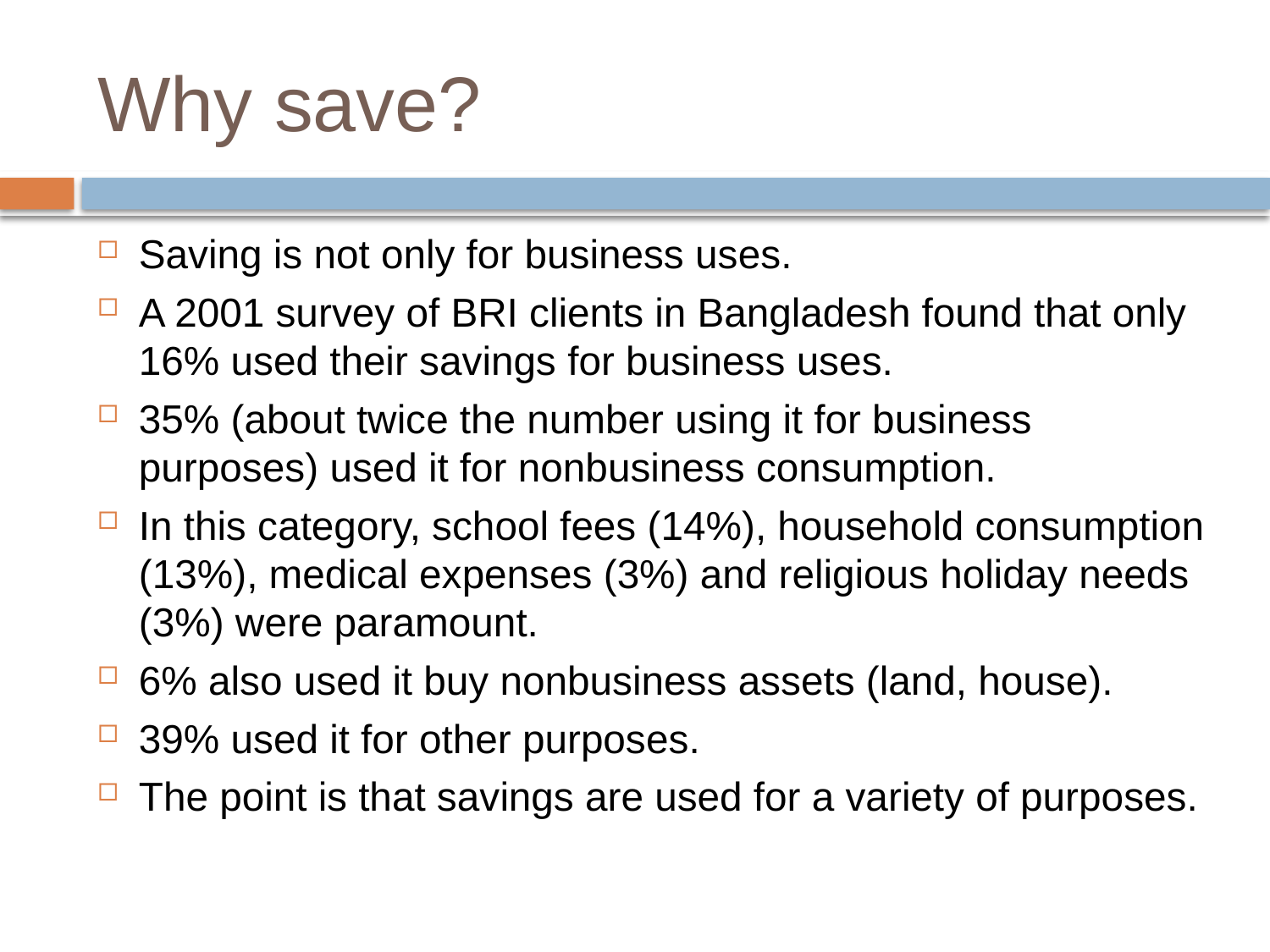

# Why save?
Saving is not only for business uses.
A 2001 survey of BRI clients in Bangladesh found that only 16% used their savings for business uses.
35% (about twice the number using it for business purposes) used it for nonbusiness consumption.
In this category, school fees (14%), household consumption (13%), medical expenses (3%) and religious holiday needs (3%) were paramount.
6% also used it buy nonbusiness assets (land, house).
39% used it for other purposes.
The point is that savings are used for a variety of purposes.